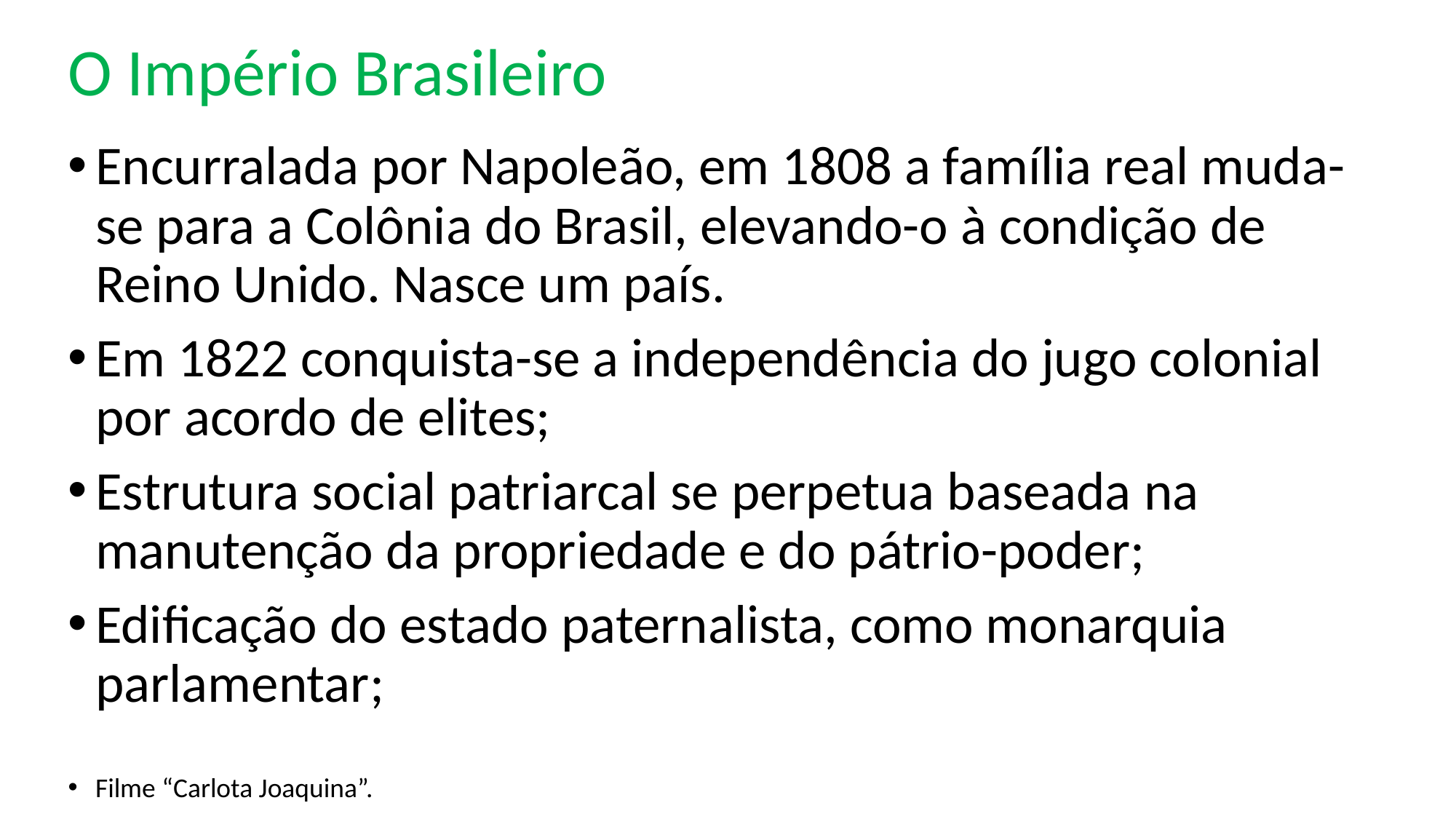

# O Império Brasileiro
Encurralada por Napoleão, em 1808 a família real muda-se para a Colônia do Brasil, elevando-o à condição de Reino Unido. Nasce um país.
Em 1822 conquista-se a independência do jugo colonial por acordo de elites;
Estrutura social patriarcal se perpetua baseada na manutenção da propriedade e do pátrio-poder;
Edificação do estado paternalista, como monarquia parlamentar;

Filme “Carlota Joaquina”.